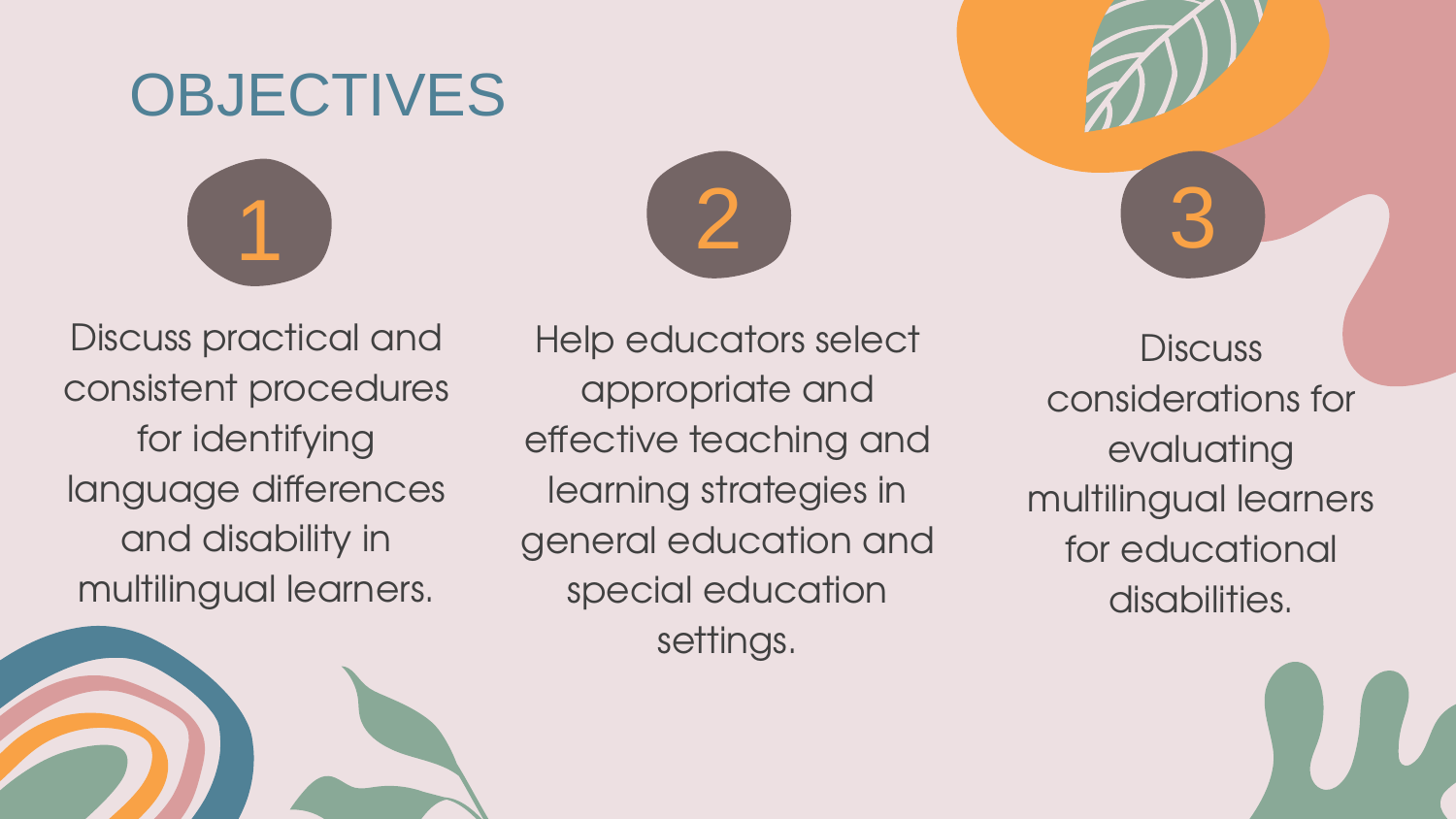

# OBJECTIVES
3
2

1

Discuss practical and consistent procedures for identifying language differences and disability in multilingual learners.

Help educators select appropriate and effective teaching and learning strategies in general education and special education settings.

Discuss considerations for evaluating multilingual learners for educational disabilities.